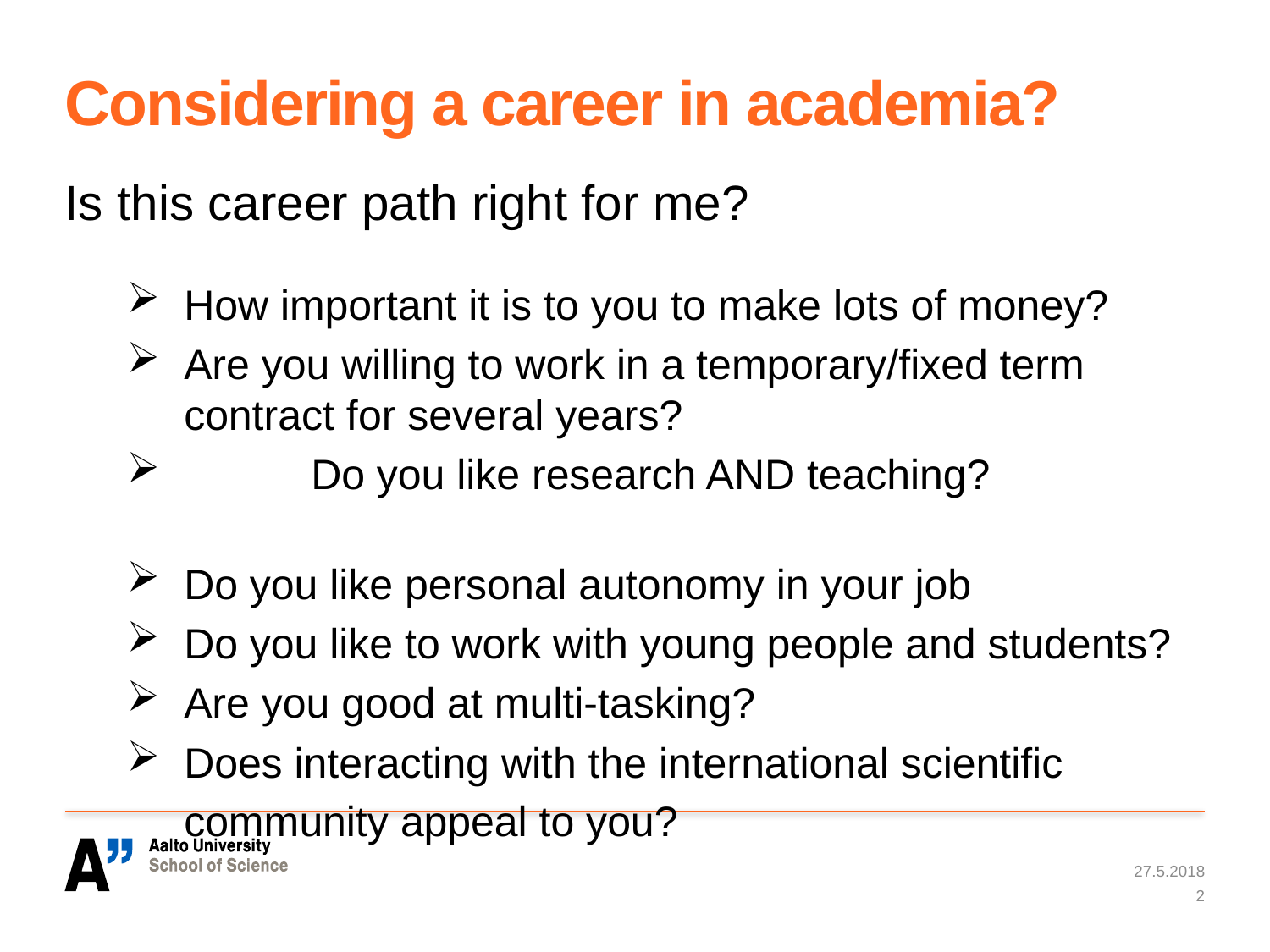

# Considering a career in academia?
Is this career path right for me?

How important it is to you to make lots of money?
Are you willing to work in a temporary/fixed term contract for several years?
	Do you like research AND teaching?
Do you like personal autonomy in your job
Do you like to work with young people and students?
Are you good at multi-tasking?
Does interacting with the international scientific community appeal to you?

27.5.2018
2